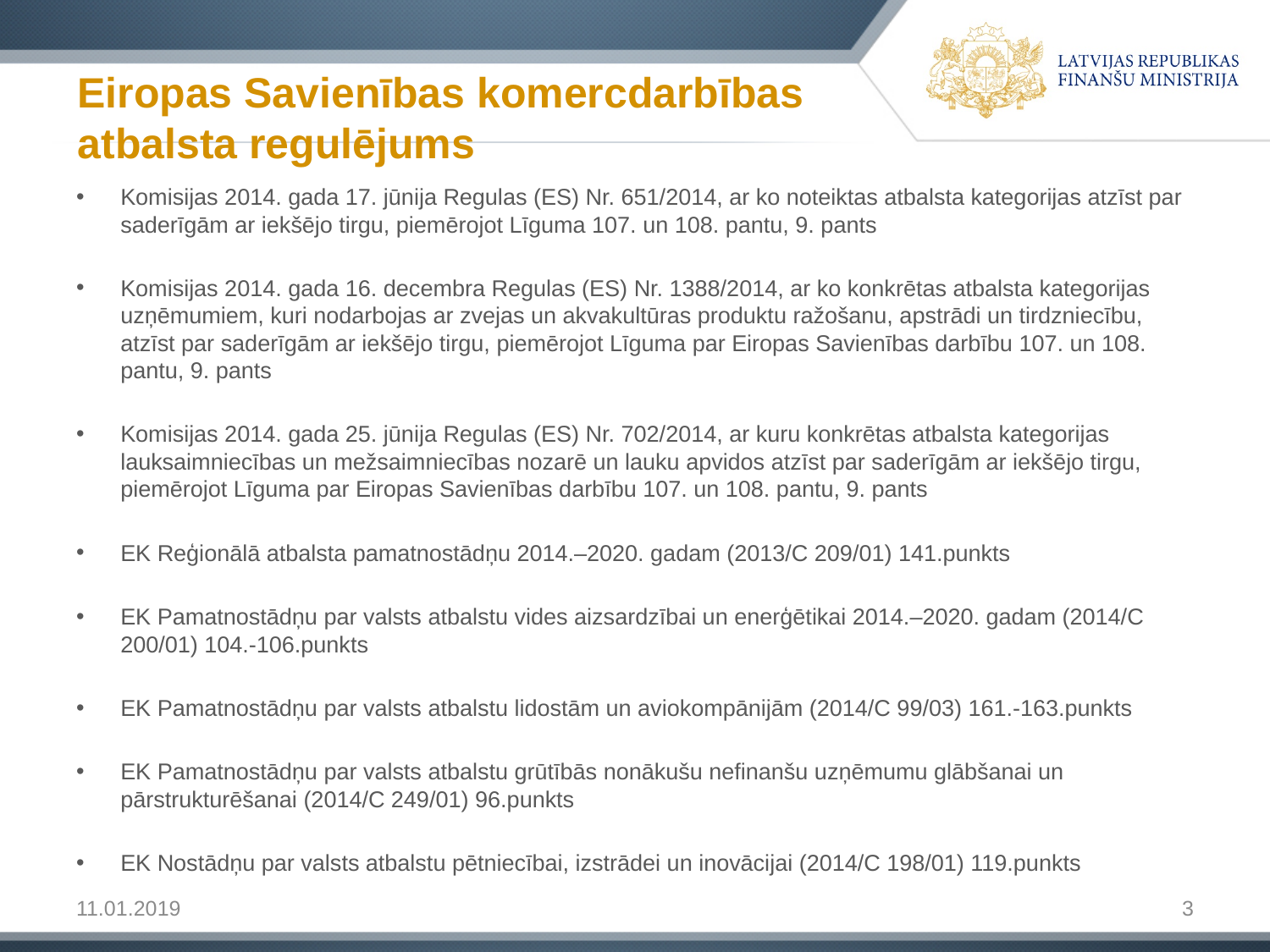

# Eiropas Savienības komercdarbības atbalsta regulējums
Komisijas 2014. gada 17. jūnija Regulas (ES) Nr. 651/2014, ar ko noteiktas atbalsta kategorijas atzīst par saderīgām ar iekšējo tirgu, piemērojot Līguma 107. un 108. pantu, 9. pants

Komisijas 2014. gada 16. decembra Regulas (ES) Nr. 1388/2014, ar ko konkrētas atbalsta kategorijas uzņēmumiem, kuri nodarbojas ar zvejas un akvakultūras produktu ražošanu, apstrādi un tirdzniecību, atzīst par saderīgām ar iekšējo tirgu, piemērojot Līguma par Eiropas Savienības darbību 107. un 108. pantu, 9. pants

Komisijas 2014. gada 25. jūnija Regulas (ES) Nr. 702/2014, ar kuru konkrētas atbalsta kategorijas lauksaimniecības un mežsaimniecības nozarē un lauku apvidos atzīst par saderīgām ar iekšējo tirgu, piemērojot Līguma par Eiropas Savienības darbību 107. un 108. pantu, 9. pants

EK Reģionālā atbalsta pamatnostādņu 2014.–2020. gadam (2013/C 209/01) 141.punkts

EK Pamatnostādņu par valsts atbalstu vides aizsardzībai un enerģētikai 2014.–2020. gadam (2014/C 200/01) 104.-106.punkts

EK Pamatnostādņu par valsts atbalstu lidostām un aviokompānijām (2014/C 99/03) 161.-163.punkts

EK Pamatnostādņu par valsts atbalstu grūtībās nonākušu nefinanšu uzņēmumu glābšanai un pārstrukturēšanai (2014/C 249/01) 96.punkts

EK Nostādņu par valsts atbalstu pētniecībai, izstrādei un inovācijai (2014/C 198/01) 119.punkts
11.01.2019
3